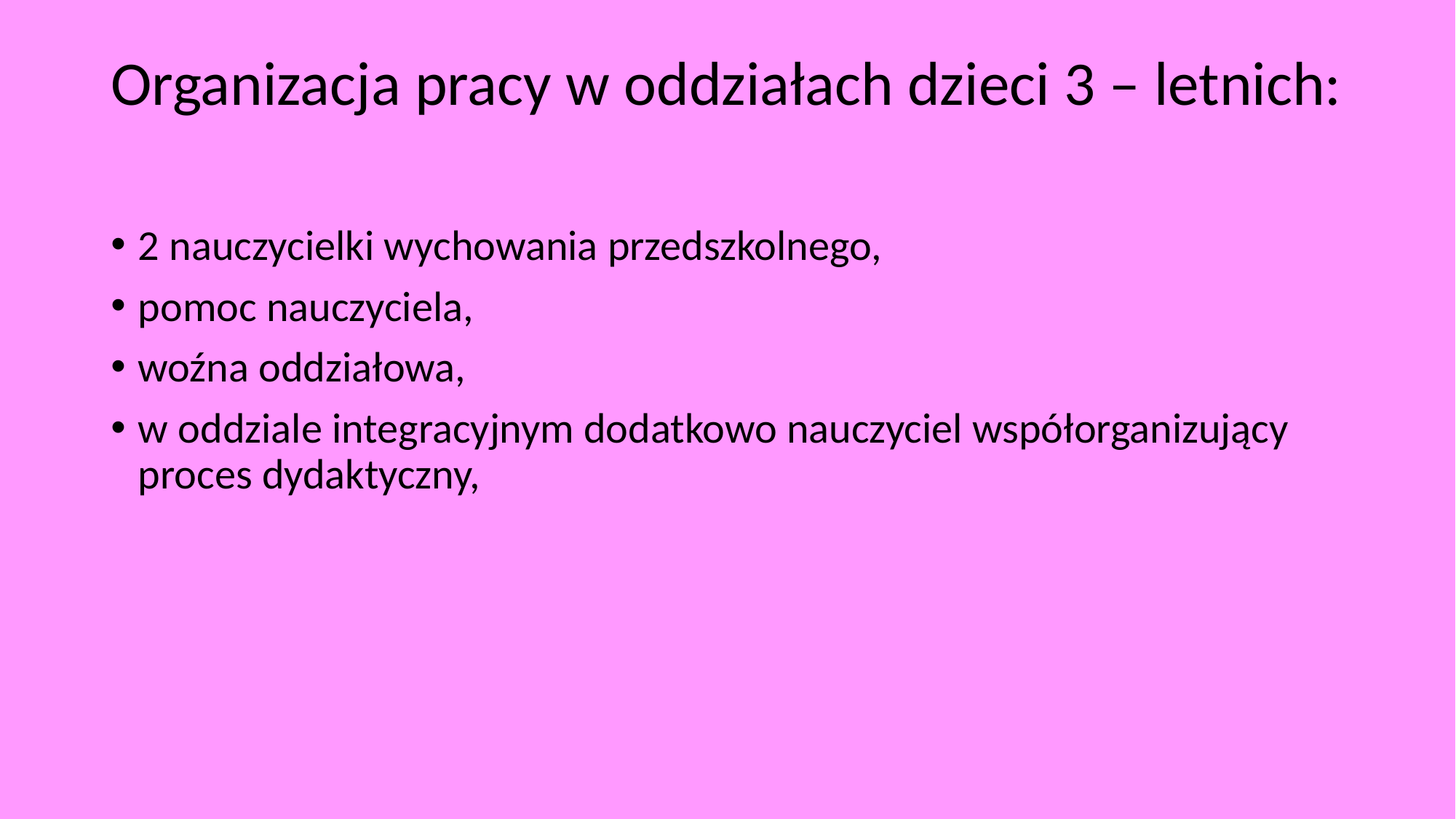

# Organizacja pracy w oddziałach dzieci 3 – letnich:
2 nauczycielki wychowania przedszkolnego,
pomoc nauczyciela,
woźna oddziałowa,
w oddziale integracyjnym dodatkowo nauczyciel współorganizujący proces dydaktyczny,